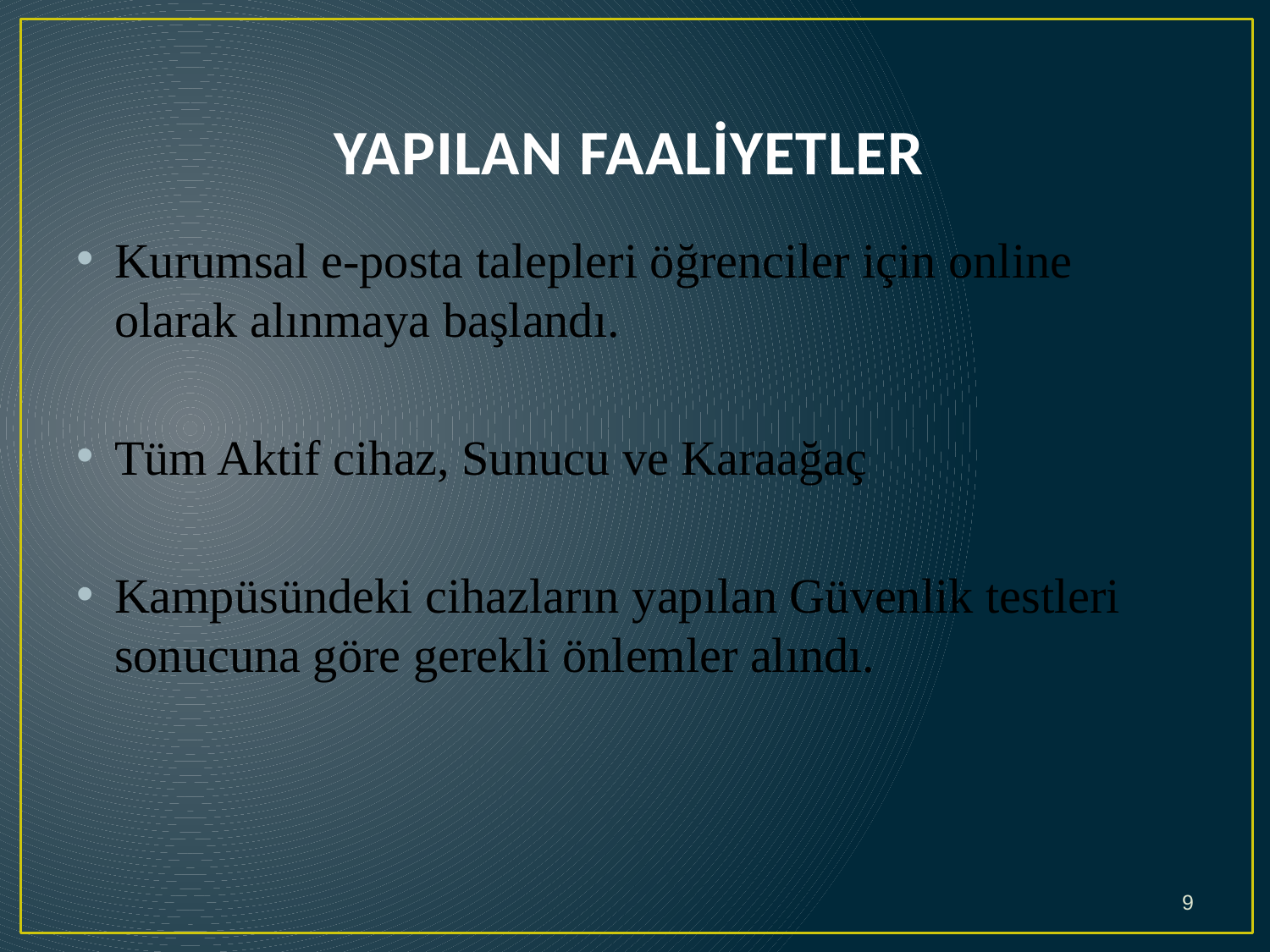

# YAPILAN FAALİYETLER
Kurumsal e-posta talepleri öğrenciler için online olarak alınmaya başlandı.

Tüm Aktif cihaz, Sunucu ve Karaağaç

Kampüsündeki cihazların yapılan Güvenlik testleri sonucuna göre gerekli önlemler alındı.
9